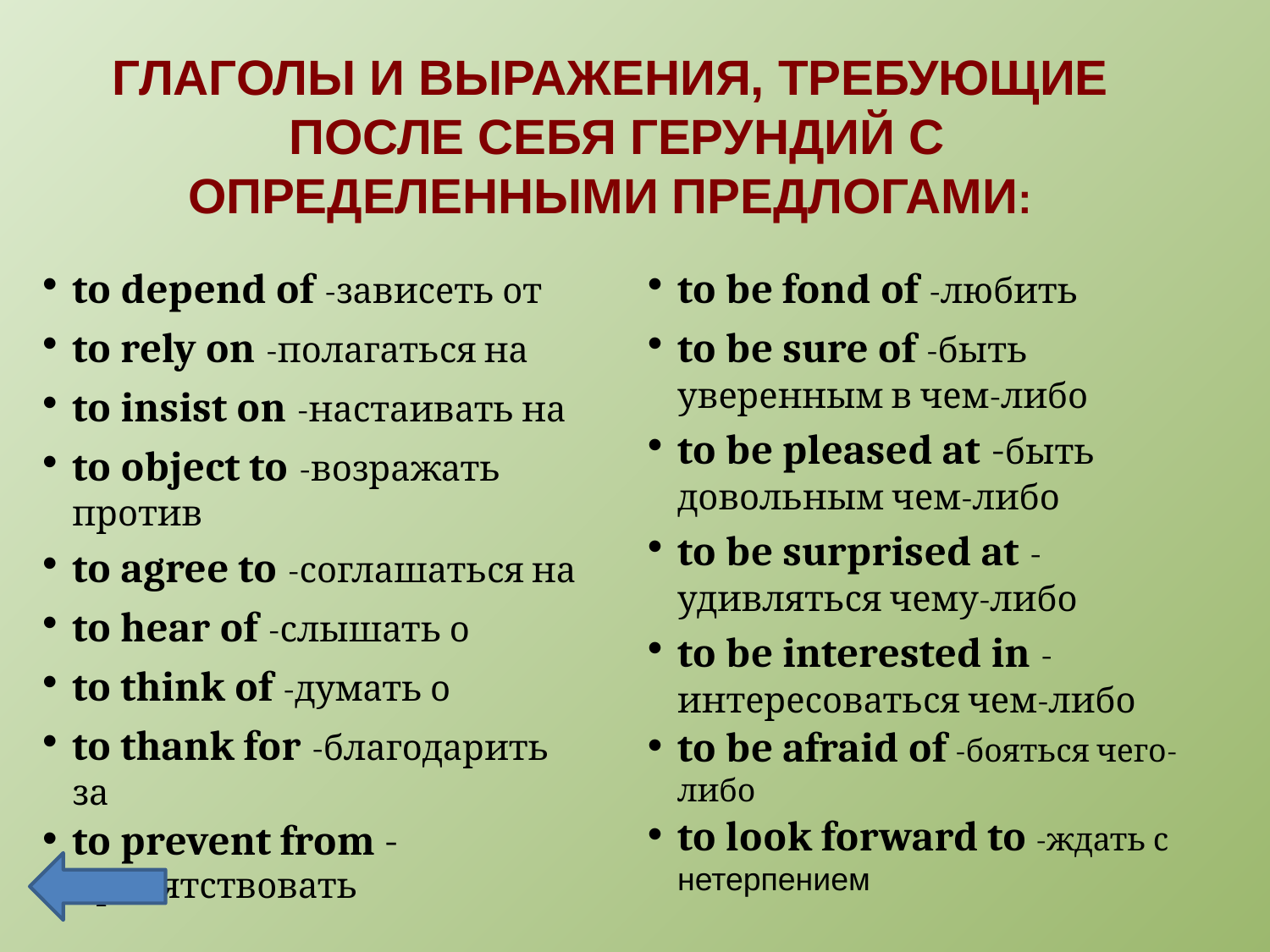

ГЛАГОЛЫ И ВЫРАЖЕНИЯ, ТРЕБУЮЩИЕ
 ПОСЛЕ СЕБЯ ГЕРУНДИЙ С ОПРЕДЕЛЕННЫМИ ПРЕДЛОГАМИ:
to depend of -зависеть от
to rely on -полагаться на
to insist on -настаивать на
to object to -возражать против
to agree to -соглашаться на
to hear of -слышать о
to think of -думать о
to thank for -благодарить за
to prevent from -препятствовать
to be fond of -любить
to be sure of -быть уверенным в чем-либо
to be pleased at -быть довольным чем-либо
to be surprised at -удивляться чему-либо
to be interested in -интересоваться чем-либо
to be afraid of -бояться чего-либо
to look forward to -ждать с нетерпением